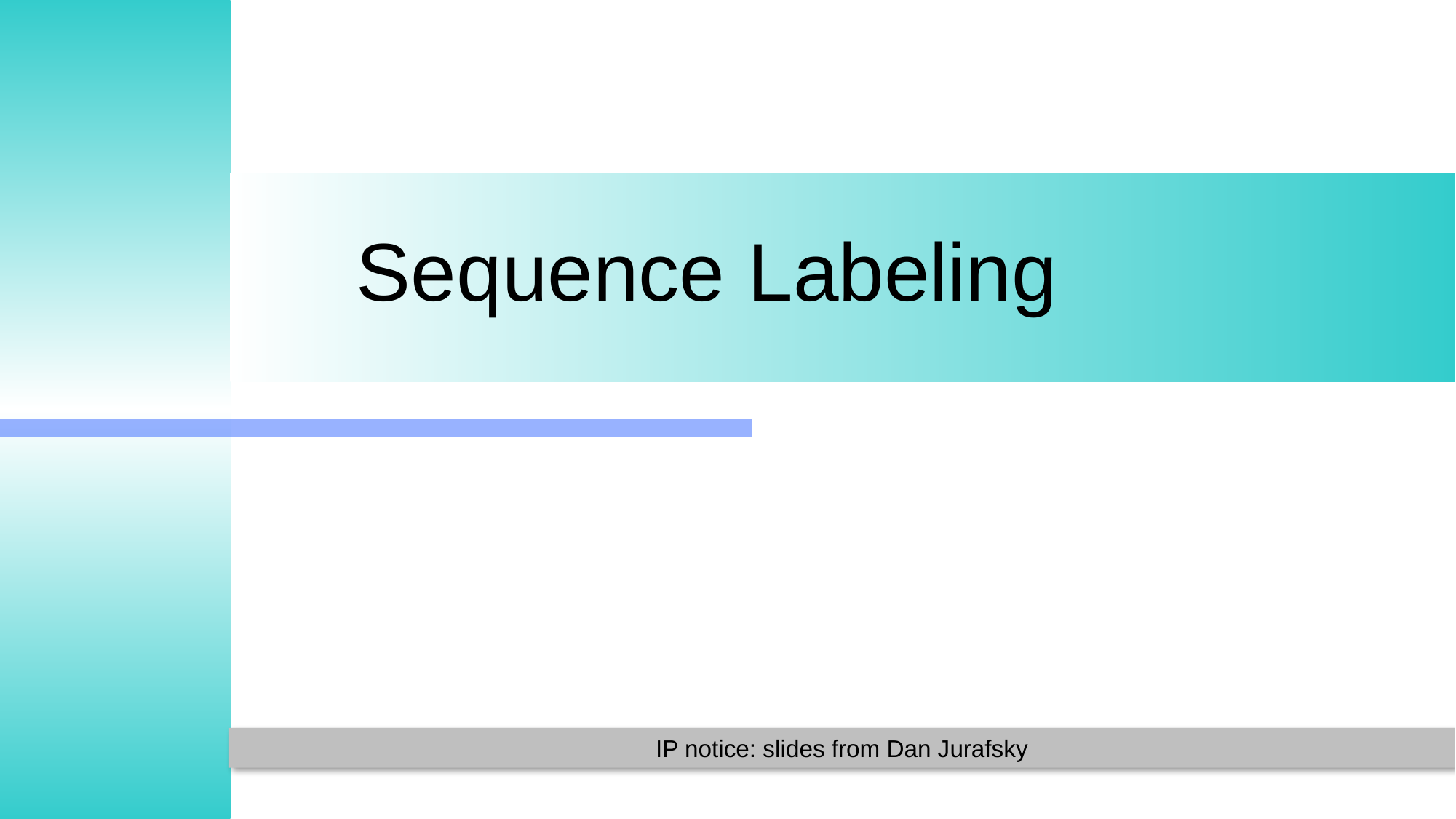

# Sequence Labeling

IP notice: slides from Dan Jurafsky